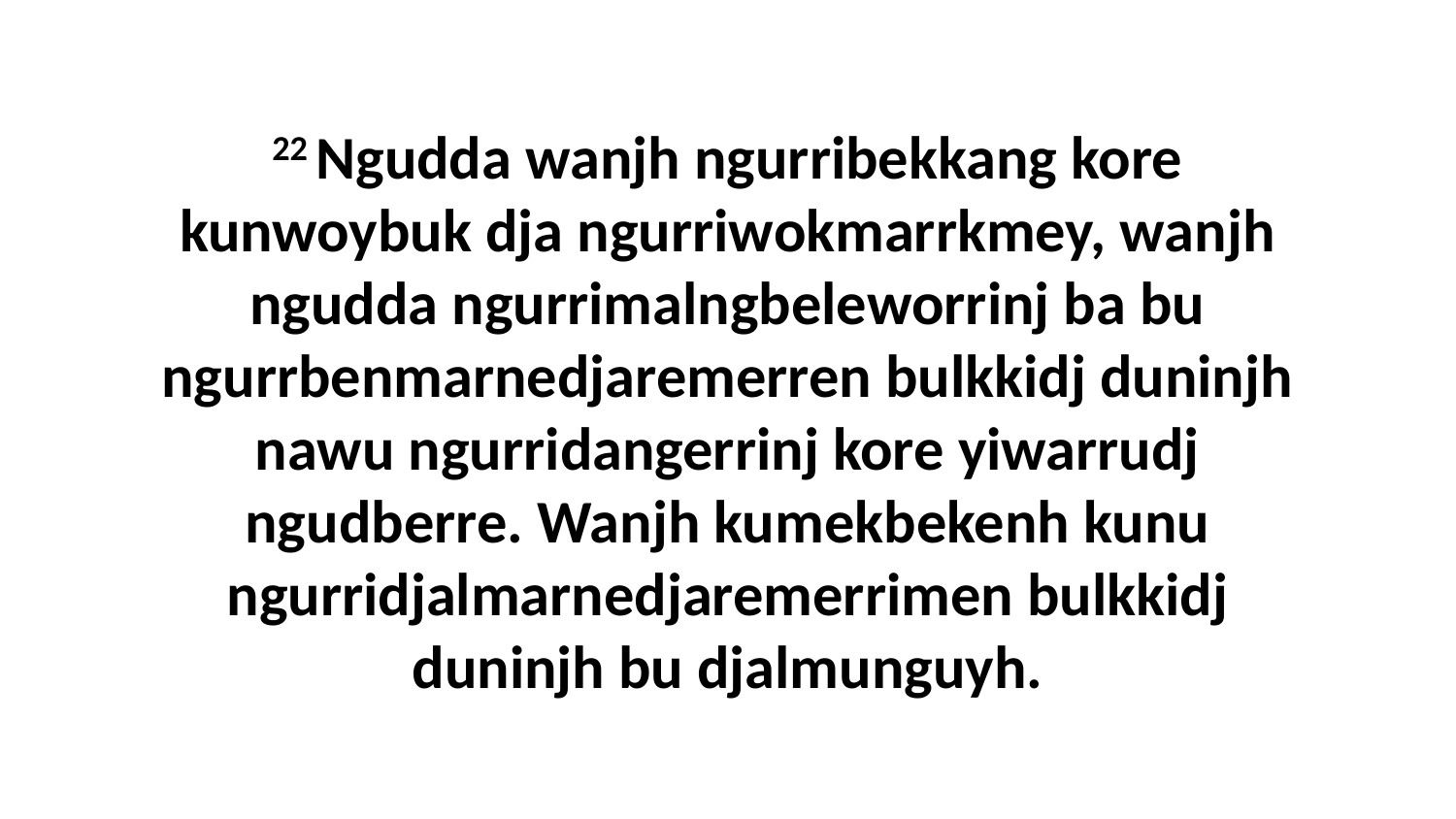

22 Ngudda wanjh ngurribekkang kore kunwoybuk dja ngurriwokmarrkmey, wanjh ngudda ngurrimalngbeleworrinj ba bu ngurrbenmarnedjaremerren bulkkidj duninjh nawu ngurridangerrinj kore yiwarrudj ngudberre. Wanjh kumekbekenh kunu ngurridjalmarnedjaremerrimen bulkkidj duninjh bu djalmunguyh.